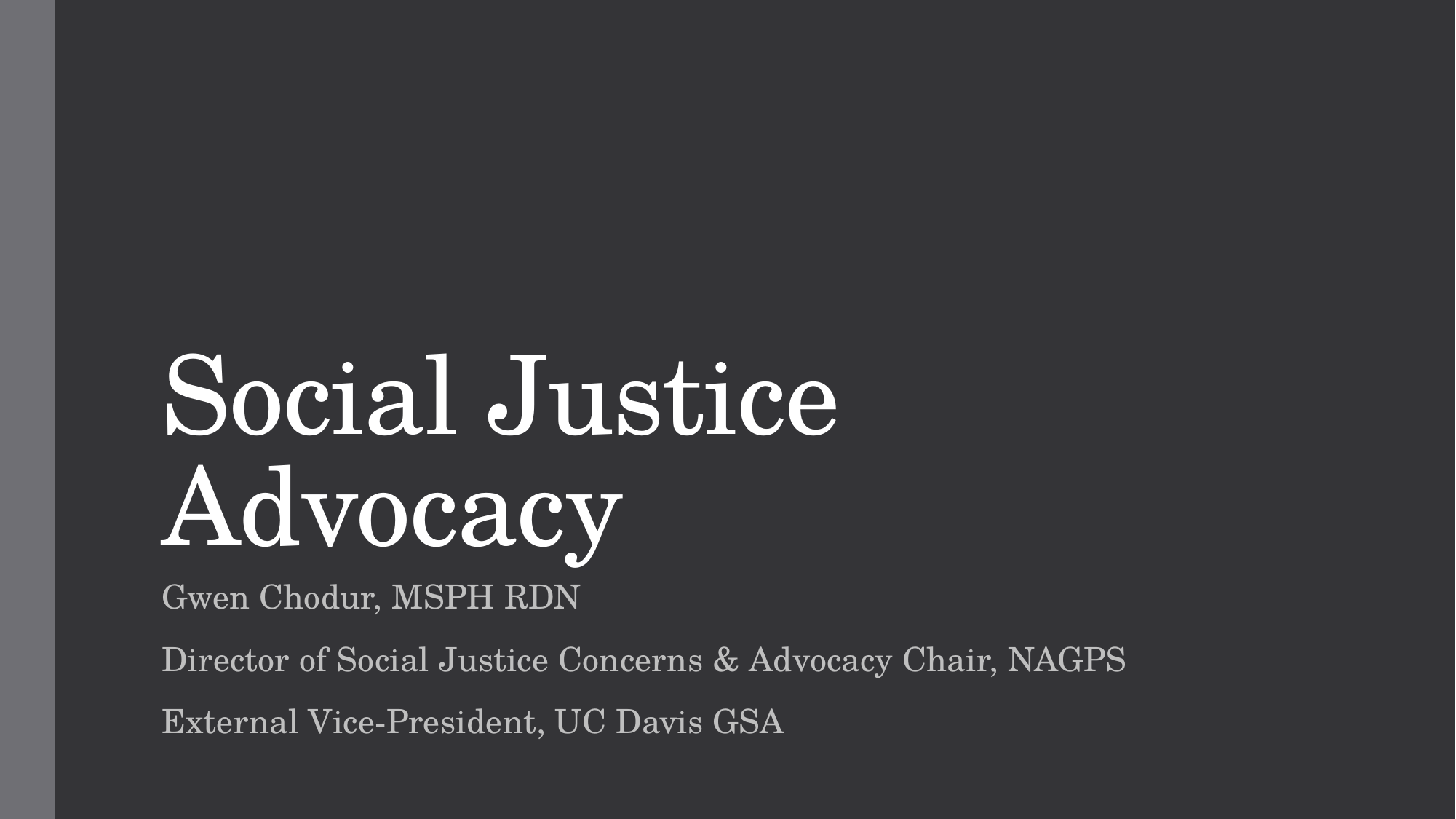

# Social Justice Advocacy
Gwen Chodur, MSPH RDN
Director of Social Justice Concerns & Advocacy Chair, NAGPS
External Vice-President, UC Davis GSA